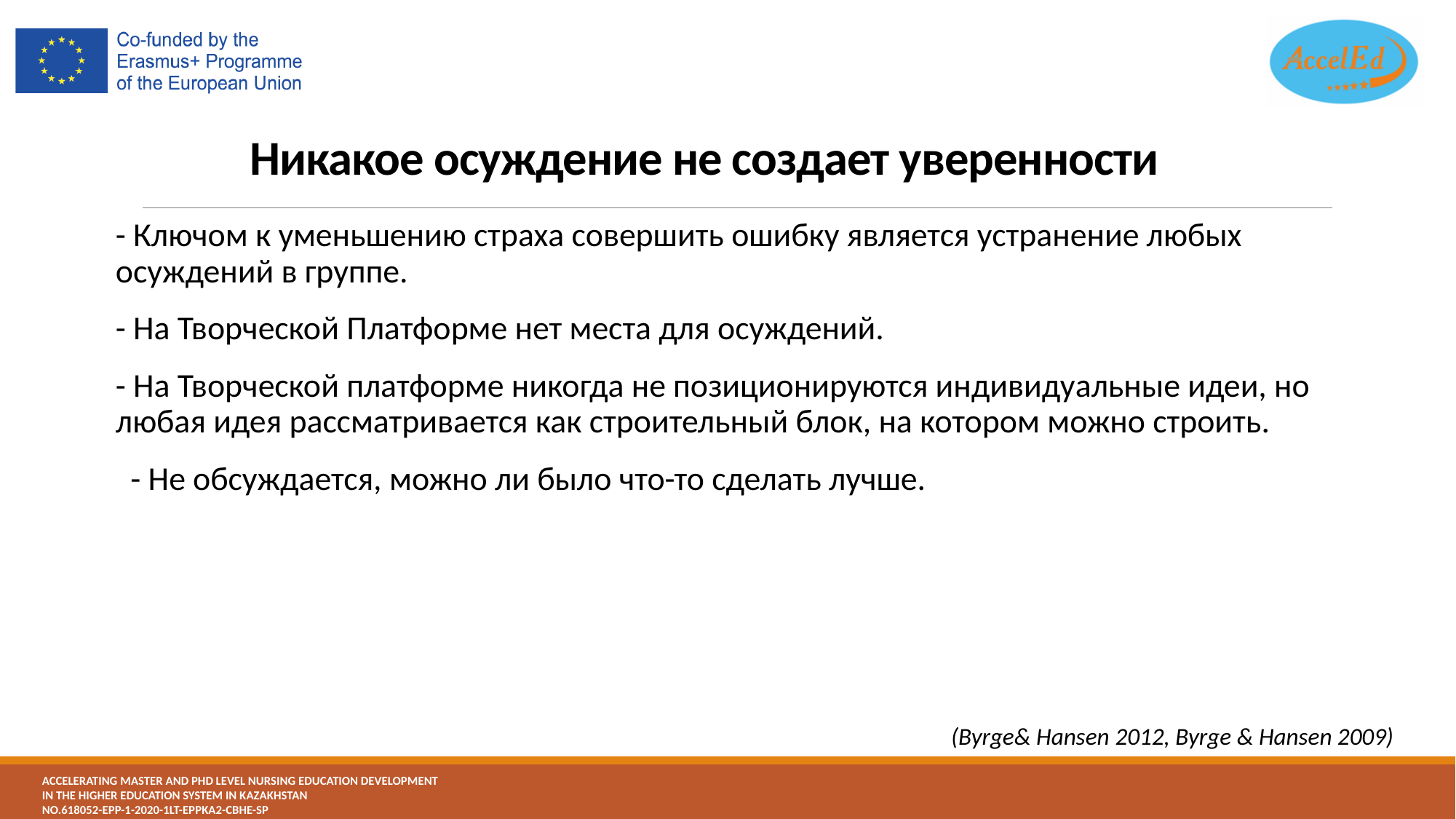

# Никакое осуждение не создает уверенности
- Ключом к уменьшению страха совершить ошибку является устранение любых осуждений в группе.
- На Творческой Платформе нет места для осуждений.
- На Творческой платформе никогда не позиционируются индивидуальные идеи, но любая идея рассматривается как строительный блок, на котором можно строить.
  - Не обсуждается, можно ли было что-то сделать лучше.
(Byrge& Hansen 2012, Byrge & Hansen 2009)